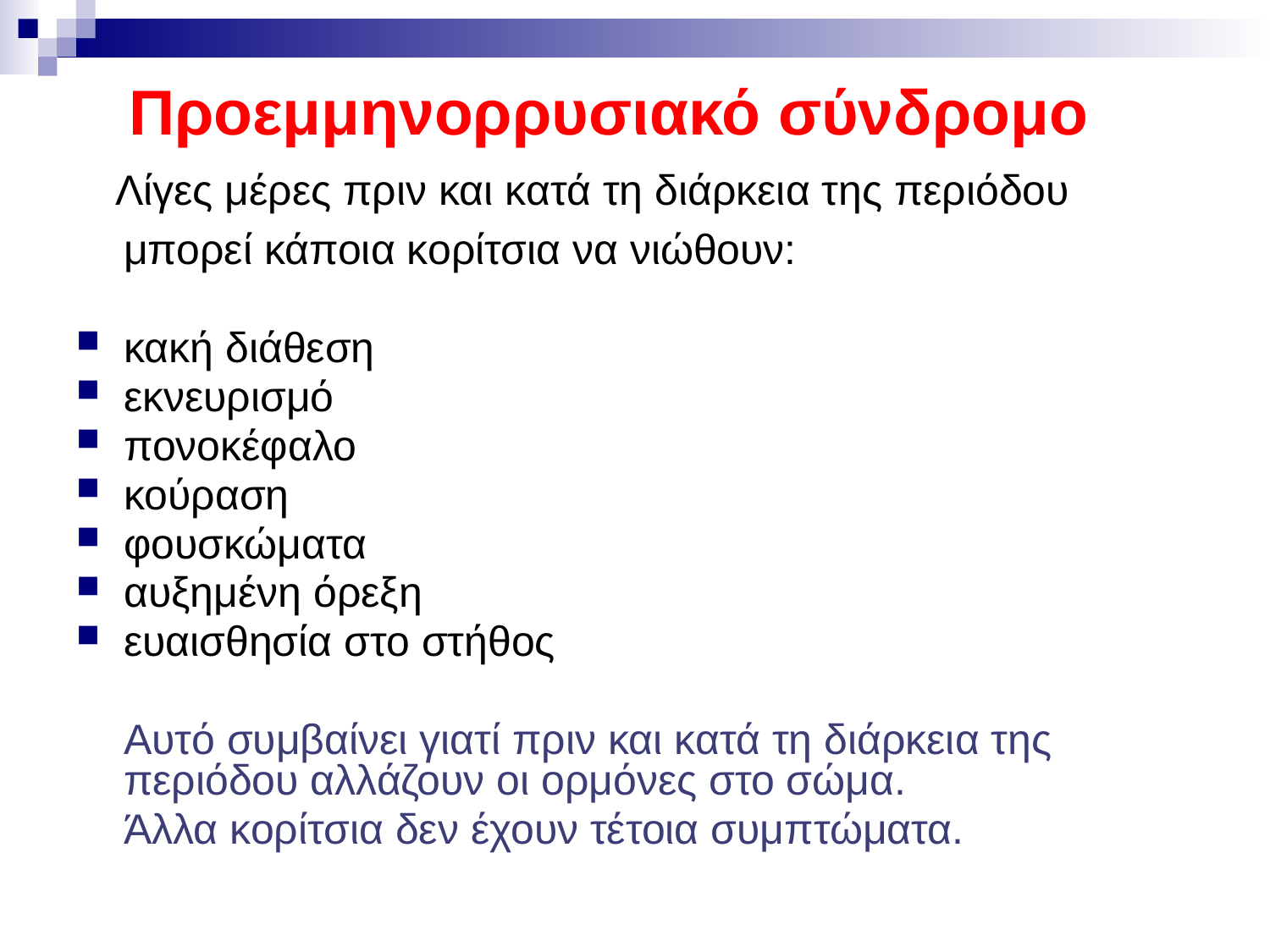

# Προεμμηνορρυσιακό σύνδρομο
    Λίγες μέρες πριν και κατά τη διάρκεια της περιόδου
    μπορεί κάποια κορίτσια να νιώθουν:

κακή διάθεση
εκνευρισμό
πονοκέφαλο
κούραση
φουσκώματα
αυξημένη όρεξη
ευαισθησία στο στήθος

	Αυτό συμβαίνει γιατί πριν και κατά τη διάρκεια της περιόδου αλλάζουν οι ορμόνες στο σώμα.
	Άλλα κορίτσια δεν έχουν τέτοια συμπτώματα.